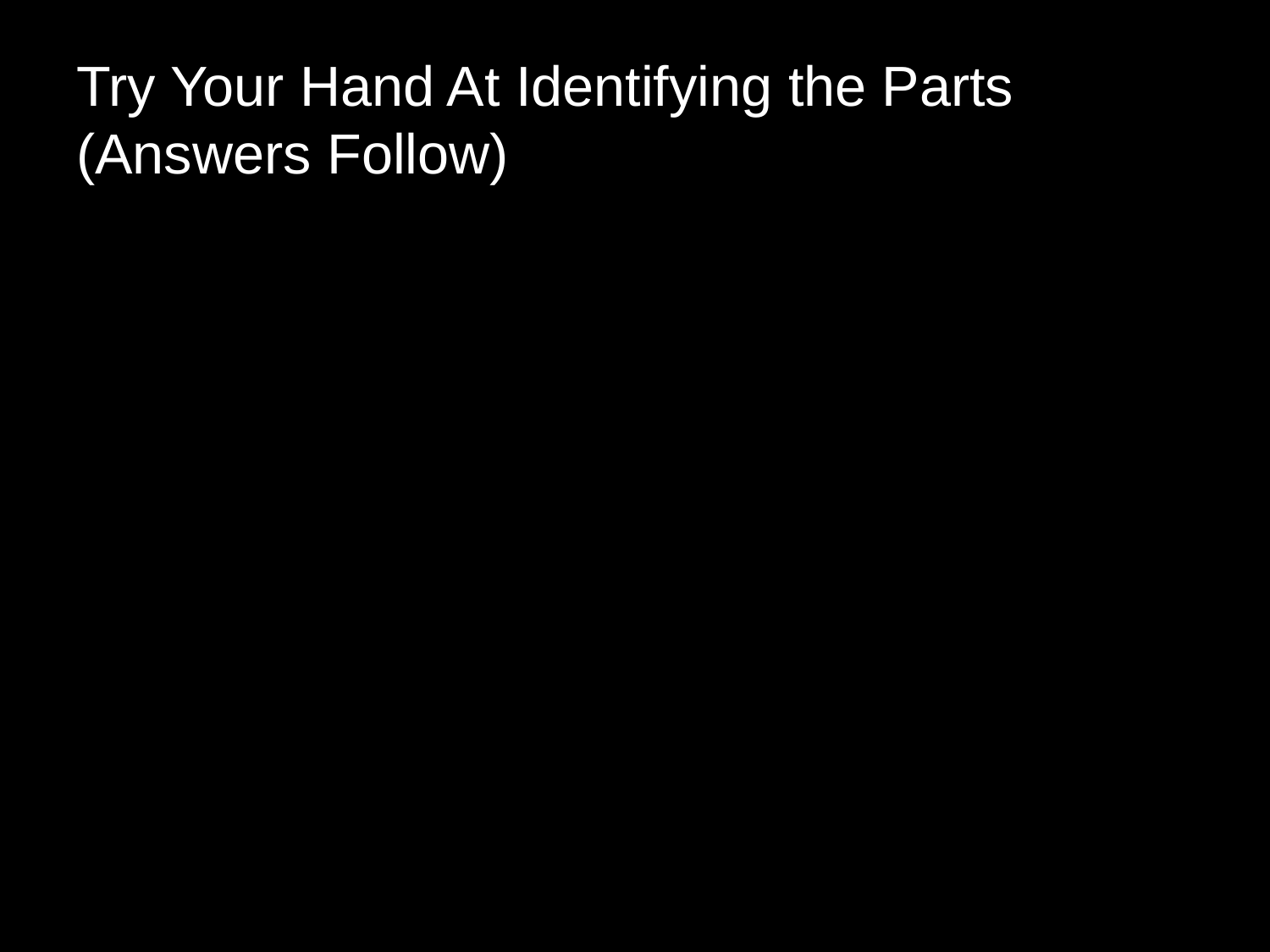

# Try Your Hand At Identifying the Parts (Answers Follow)